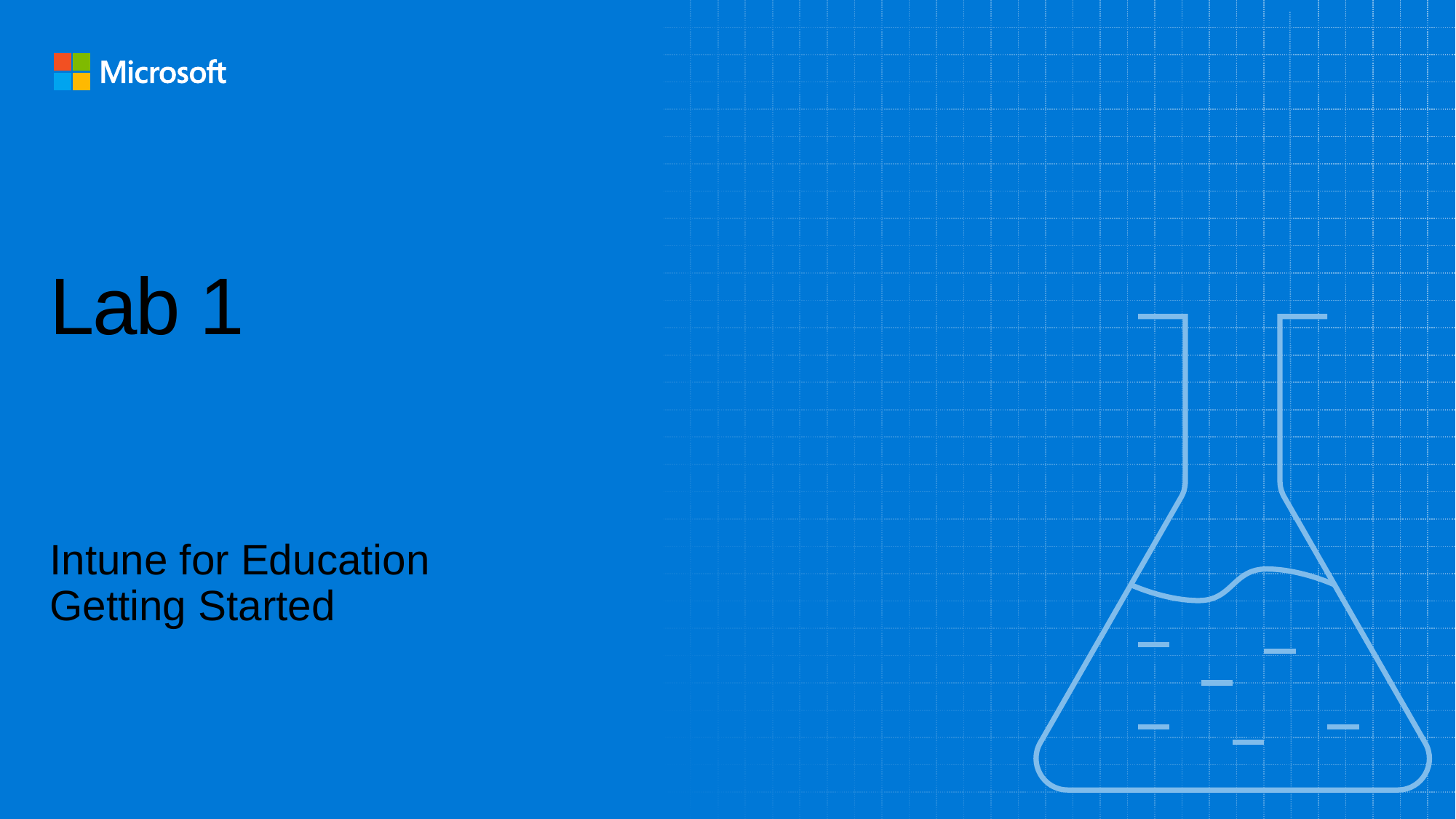

# Lab 1
Intune for Education
Getting Started